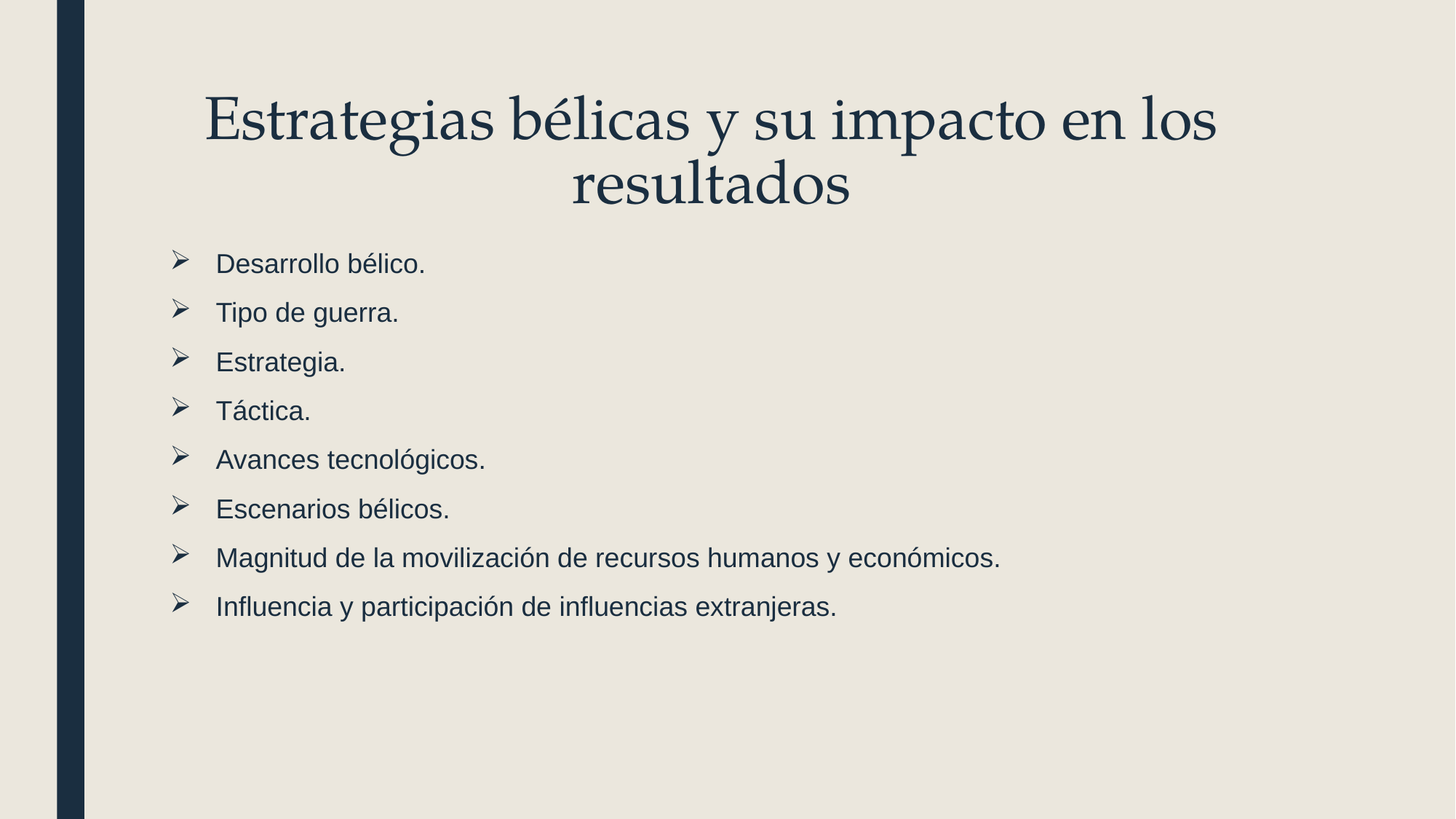

# Estrategias bélicas y su impacto en los resultados
Desarrollo bélico.
Tipo de guerra.
Estrategia.
Táctica.
Avances tecnológicos.
Escenarios bélicos.
Magnitud de la movilización de recursos humanos y económicos.
Influencia y participación de influencias extranjeras.